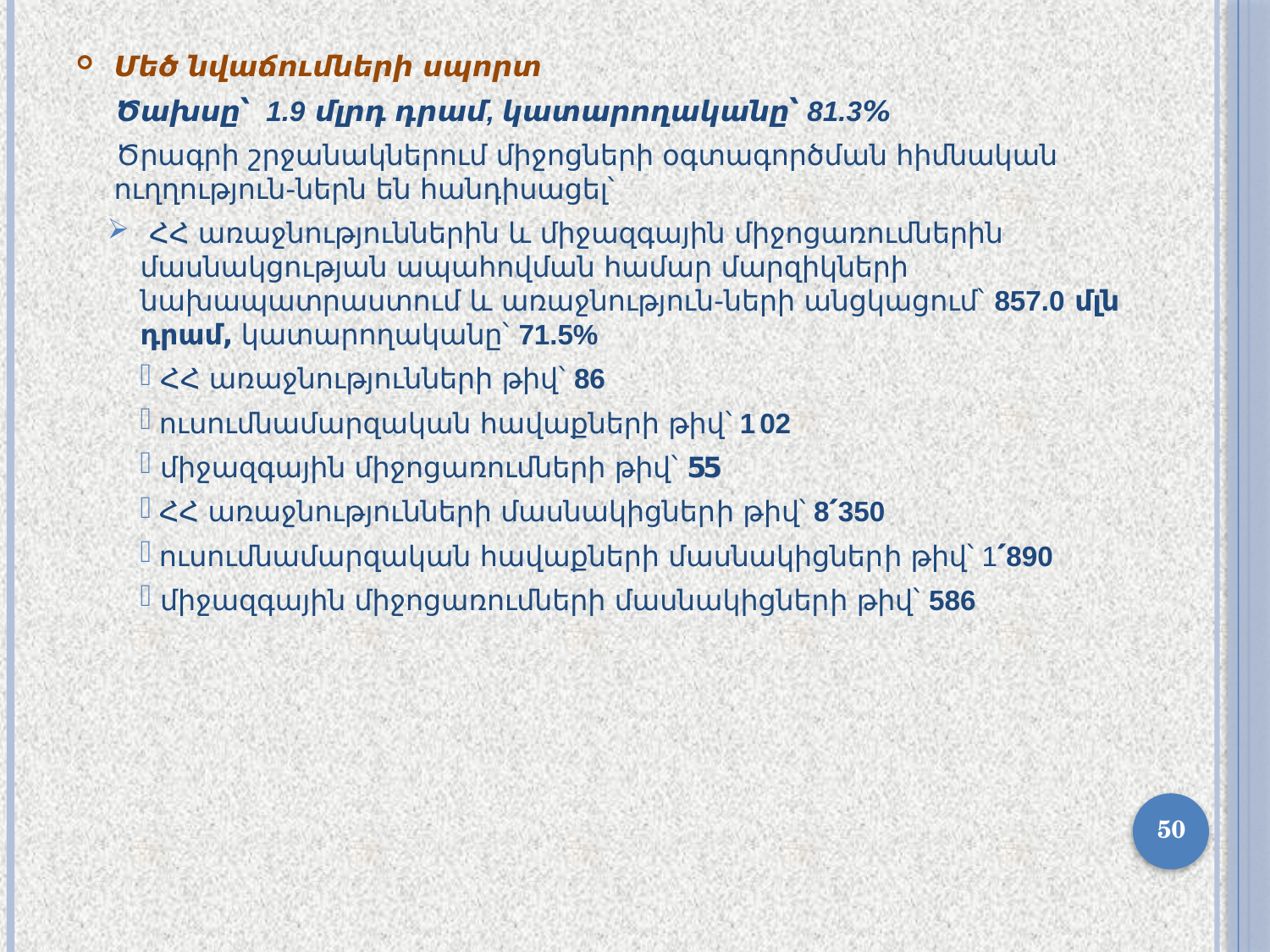

Մեծ նվաճումների սպորտ
Ծախսը՝  1.9 մլրդ դրամ, կատարողականը՝ 81.3%
Ծրագրի շրջանակներում միջոցների օգտագործման հիմնական ուղղություն-ներն են հանդիսացել՝
 ՀՀ առաջնություններին և միջազգային միջոցառումներին մասնակցության ապահովման համար մարզիկների նախապատրաստում և առաջնություն-ների անցկացում՝ 857.0 մլն դրամ, կատարողականը՝ 71.5%
 ՀՀ առաջնությունների թիվ՝ 86
 ուսումնամարզական հավաքների թիվ՝ 102
 միջազգային միջոցառումների թիվ՝ 55
 ՀՀ առաջնությունների մասնակիցների թիվ՝ 8՛350
 ուսումնամարզական հավաքների մասնակիցների թիվ՝ 1՛890
 միջազգային միջոցառումների մասնակիցների թիվ՝ 586
50